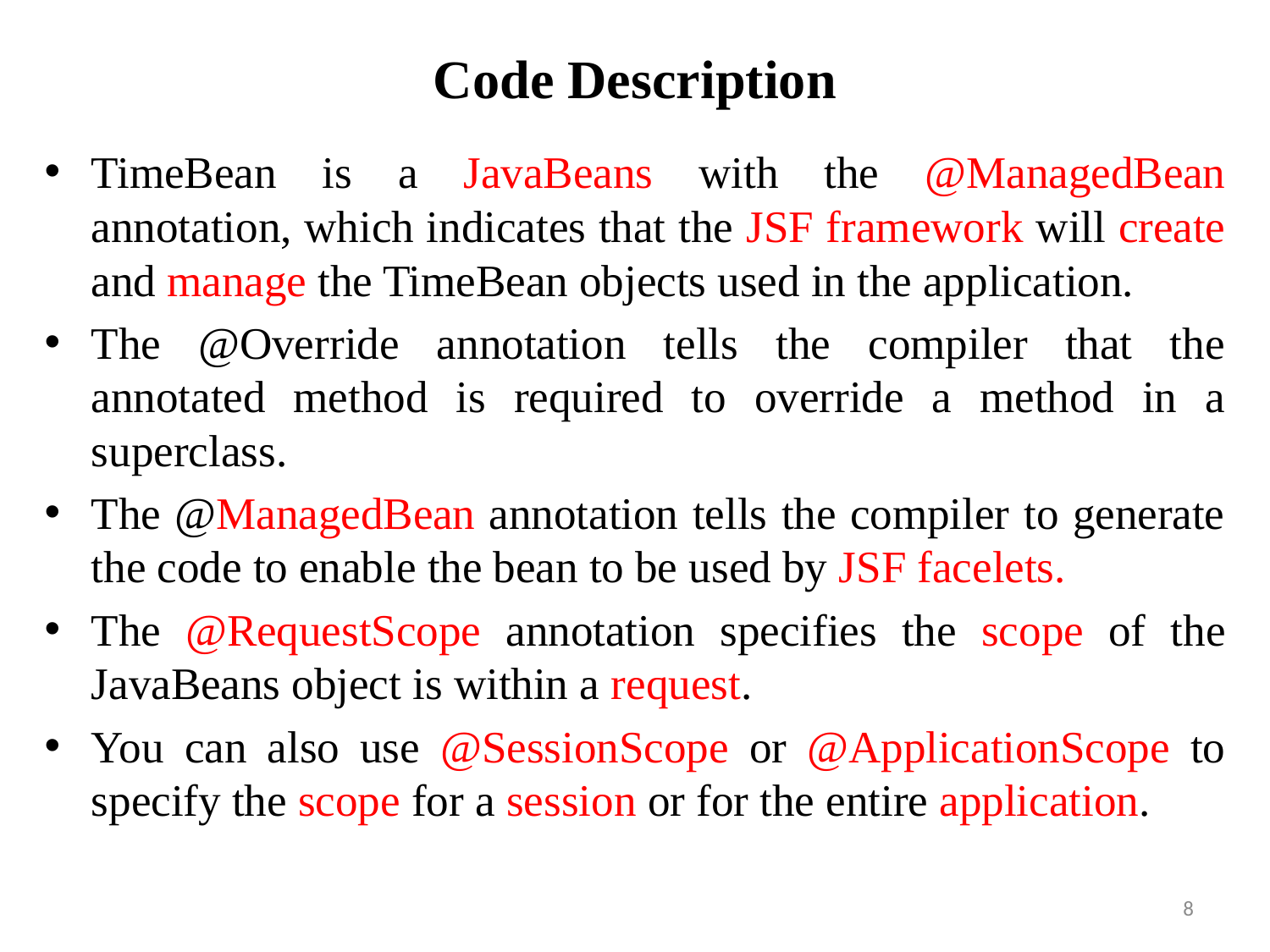

# Code Description
TimeBean is a JavaBeans with the @ManagedBean annotation, which indicates that the JSF framework will create and manage the TimeBean objects used in the application.
The @Override annotation tells the compiler that the annotated method is required to override a method in a
superclass.
The @ManagedBean annotation tells the compiler to generate the code to enable the bean to be used by JSF facelets.
The @RequestScope annotation specifies the scope of the JavaBeans object is within a request.
You can also use @SessionScope or @ApplicationScope to specify the scope for a session or for the entire application.

8